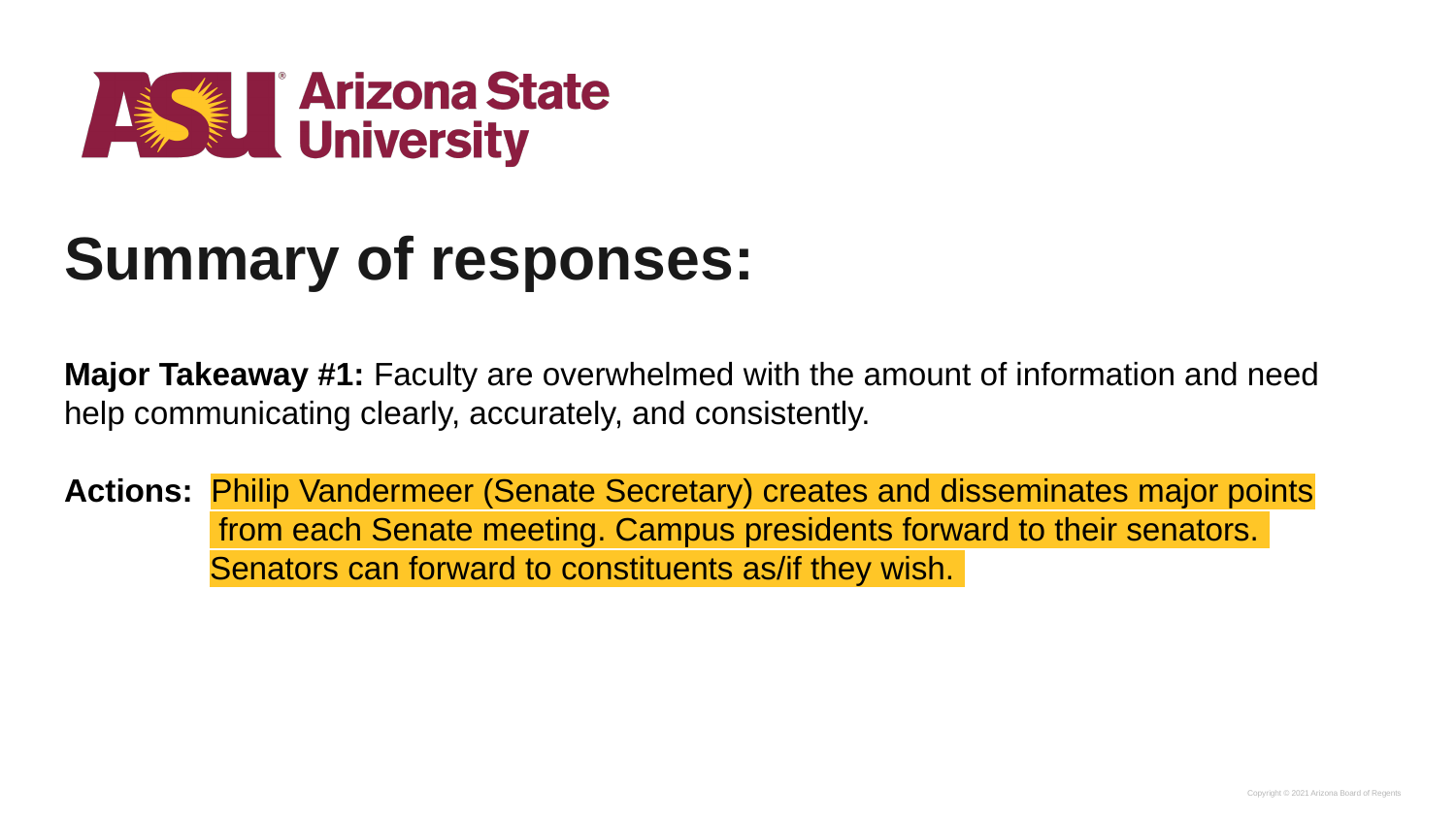

# Summary of responses:
Major Takeaway #1: Faculty are overwhelmed with the amount of information and need help communicating clearly, accurately, and consistently.

Actions:  Philip Vandermeer (Senate Secretary) creates and disseminates major points
 from each Senate meeting. Campus presidents forward to their senators.
Senators can forward to constituents as/if they wish.